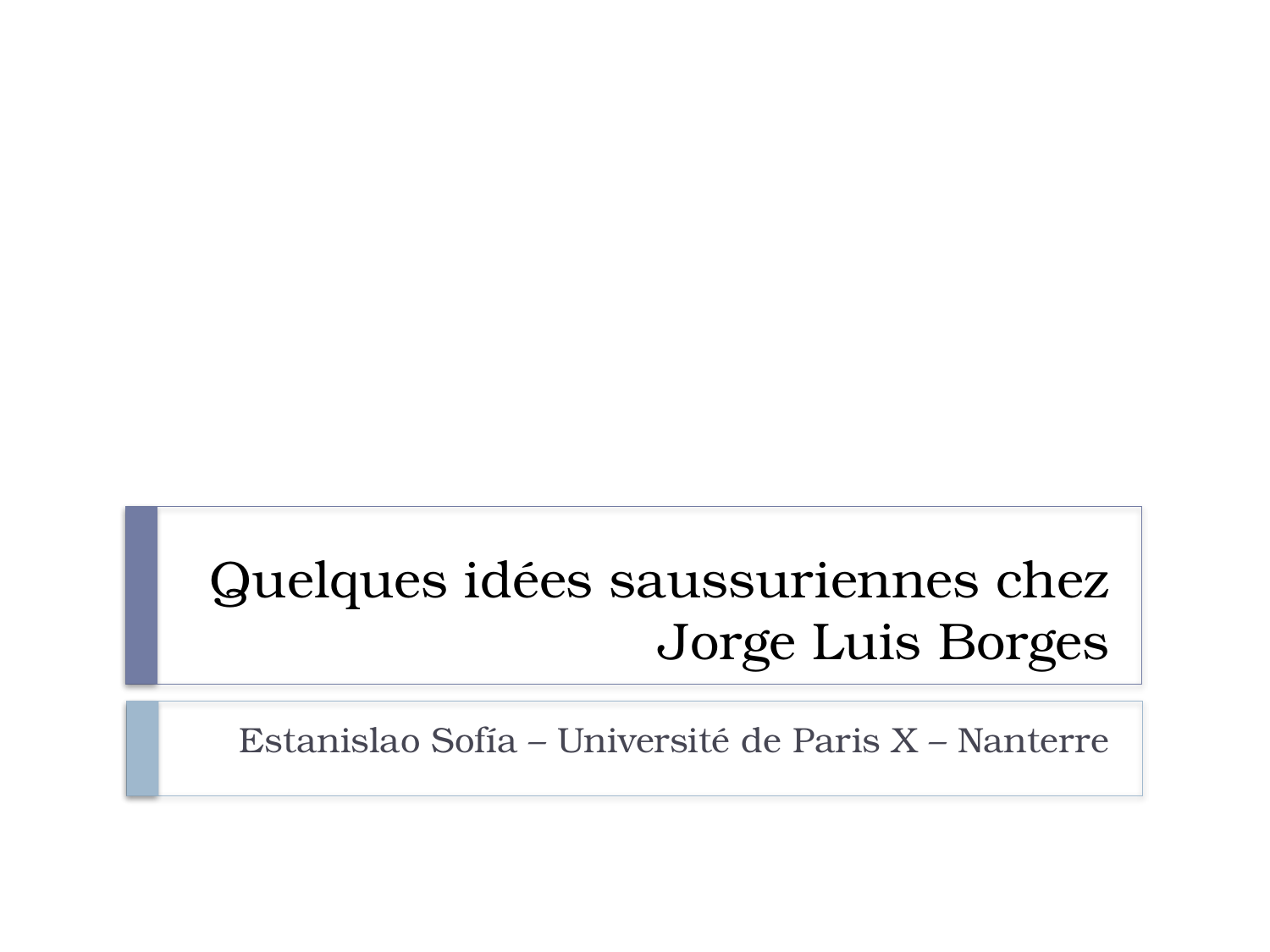

# Quelques idées saussuriennes chez Jorge Luis Borges
Estanislao Sofía – Université de Paris X – Nanterre